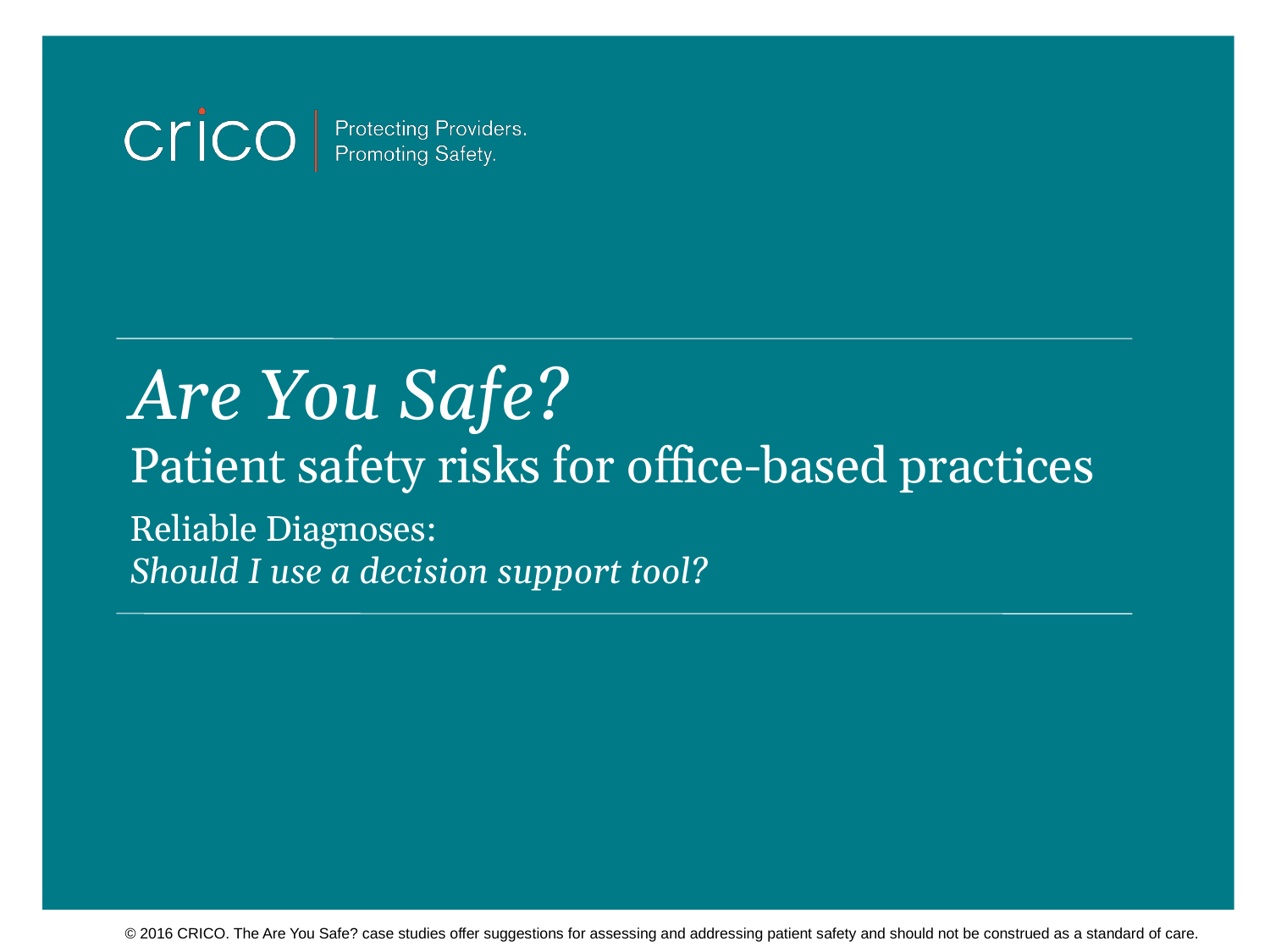

# Are You Safe? Patient safety risks for office-based practices
Reliable Diagnoses:
Should I use a decision support tool?

© 2016 CRICO. The Are You Safe? case studies offer suggestions for assessing and addressing patient safety and should not be construed as a standard of care.